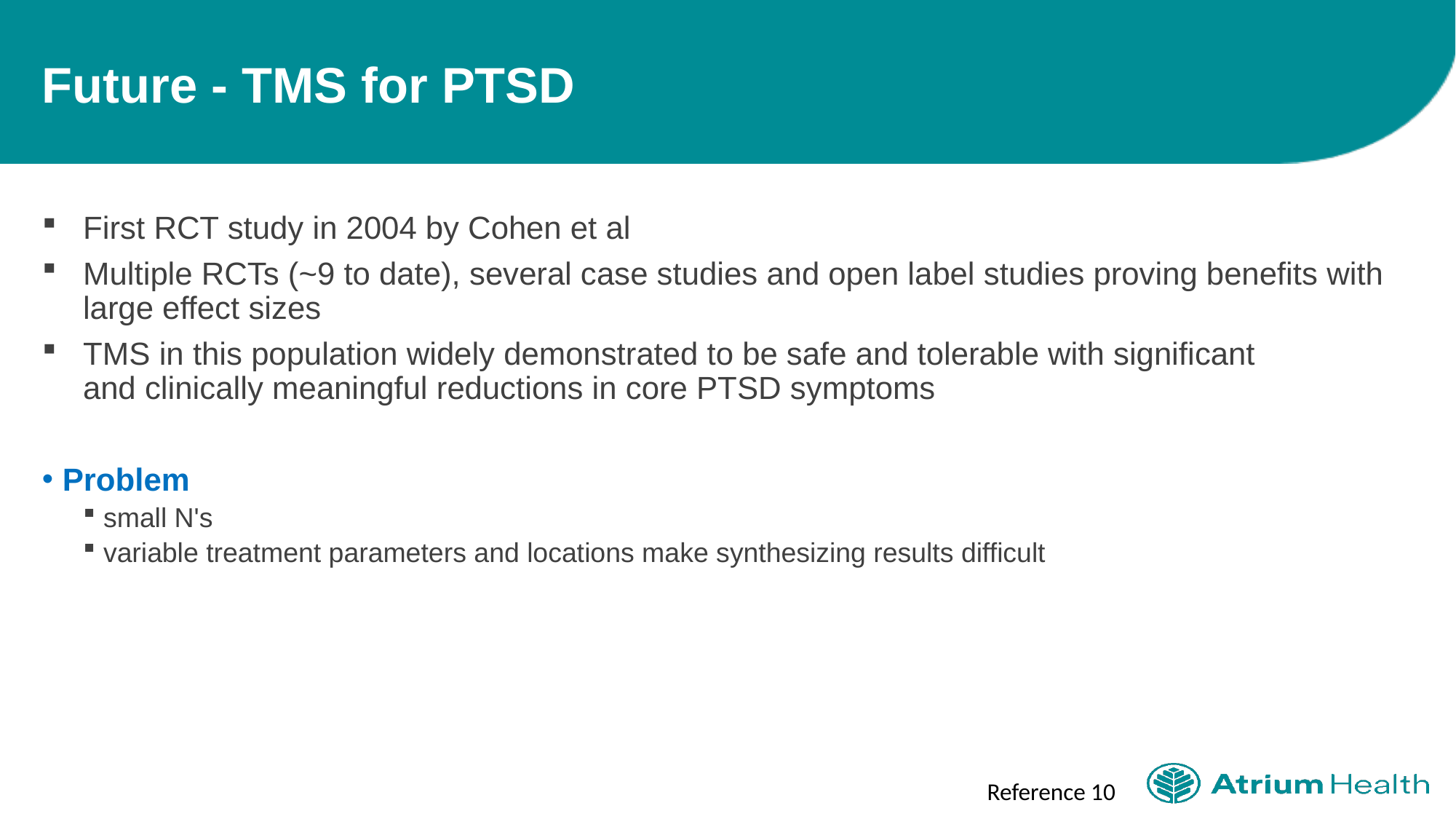

# Future - TMS for PTSD
First RCT study in 2004 by Cohen et al
Multiple RCTs (~9 to date), several case studies and open label studies proving benefits with large effect sizes
TMS in this population widely demonstrated to be safe and tolerable with significant and clinically meaningful reductions in core PTSD symptoms

Problem
small N's
variable treatment parameters and locations make synthesizing results difficult

Reference 10